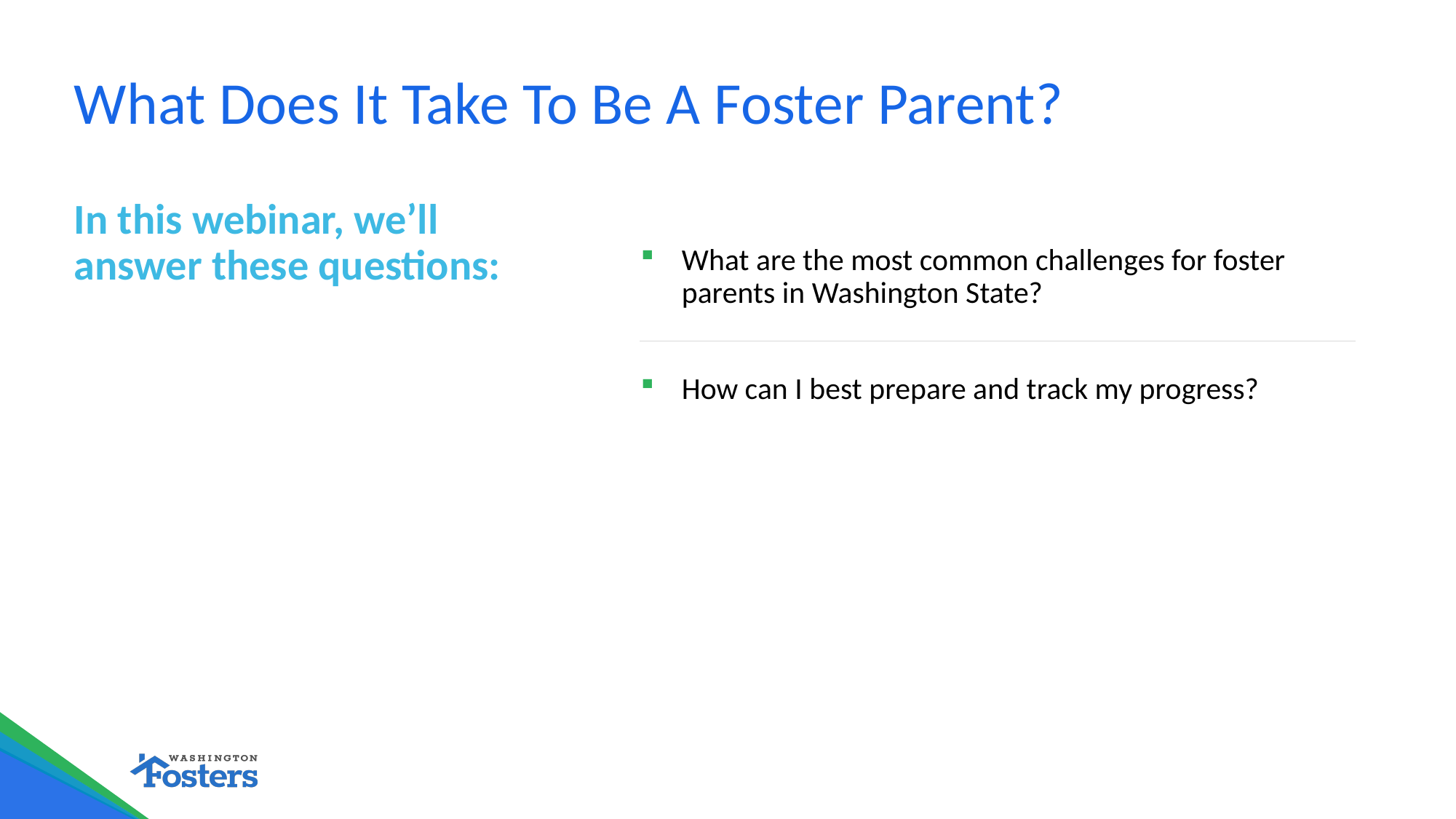

# What Does It Take To Be A Foster Parent?
In this webinar, we’ll answer these questions:
What are the most common challenges for foster parents in Washington State?

How can I best prepare and track my progress?